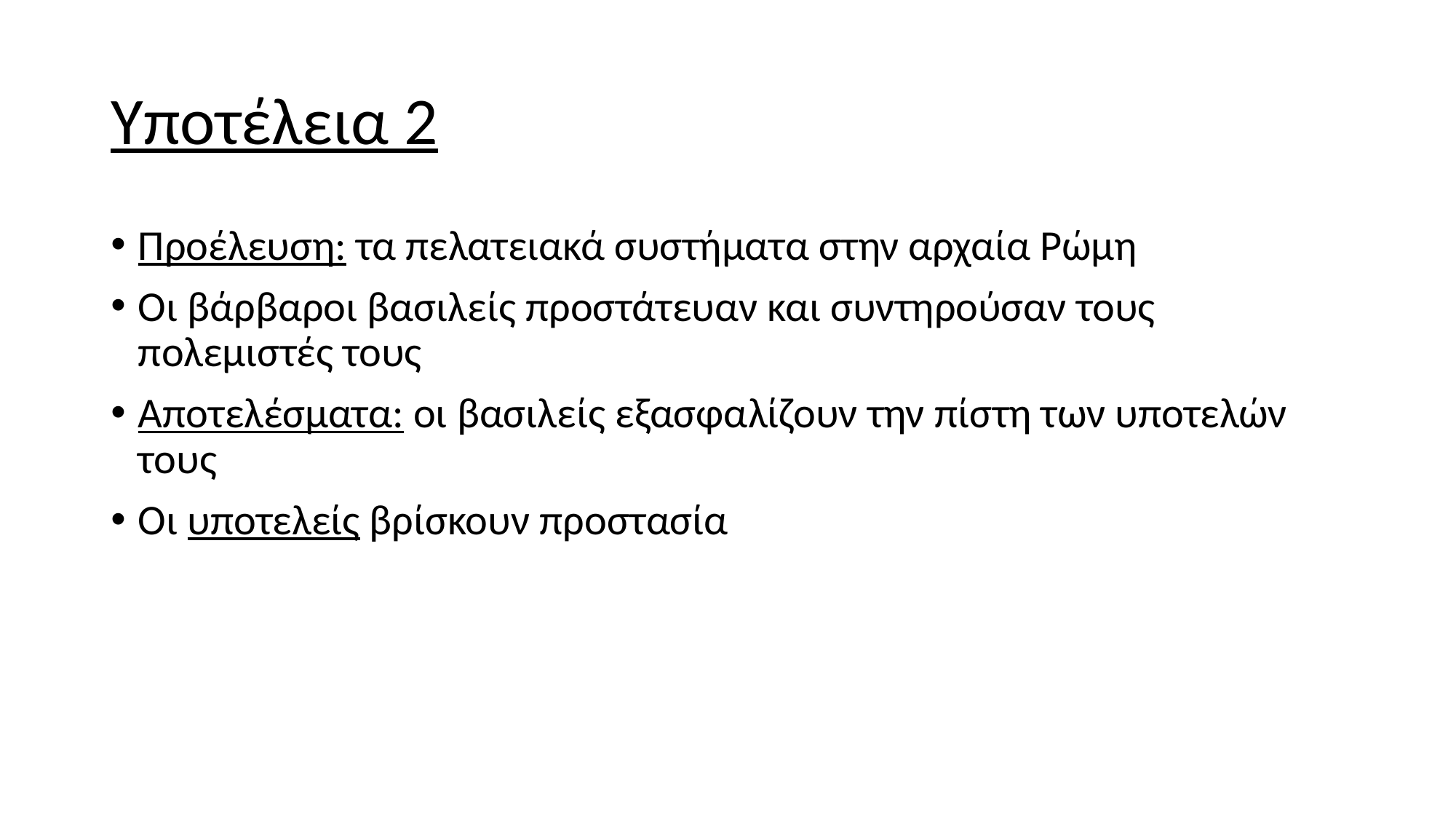

# Υποτέλεια 2
Προέλευση: τα πελατειακά συστήματα στην αρχαία Ρώμη
Οι βάρβαροι βασιλείς προστάτευαν και συντηρούσαν τους πολεμιστές τους
Αποτελέσματα: οι βασιλείς εξασφαλίζουν την πίστη των υποτελών τους
Οι υποτελείς βρίσκουν προστασία